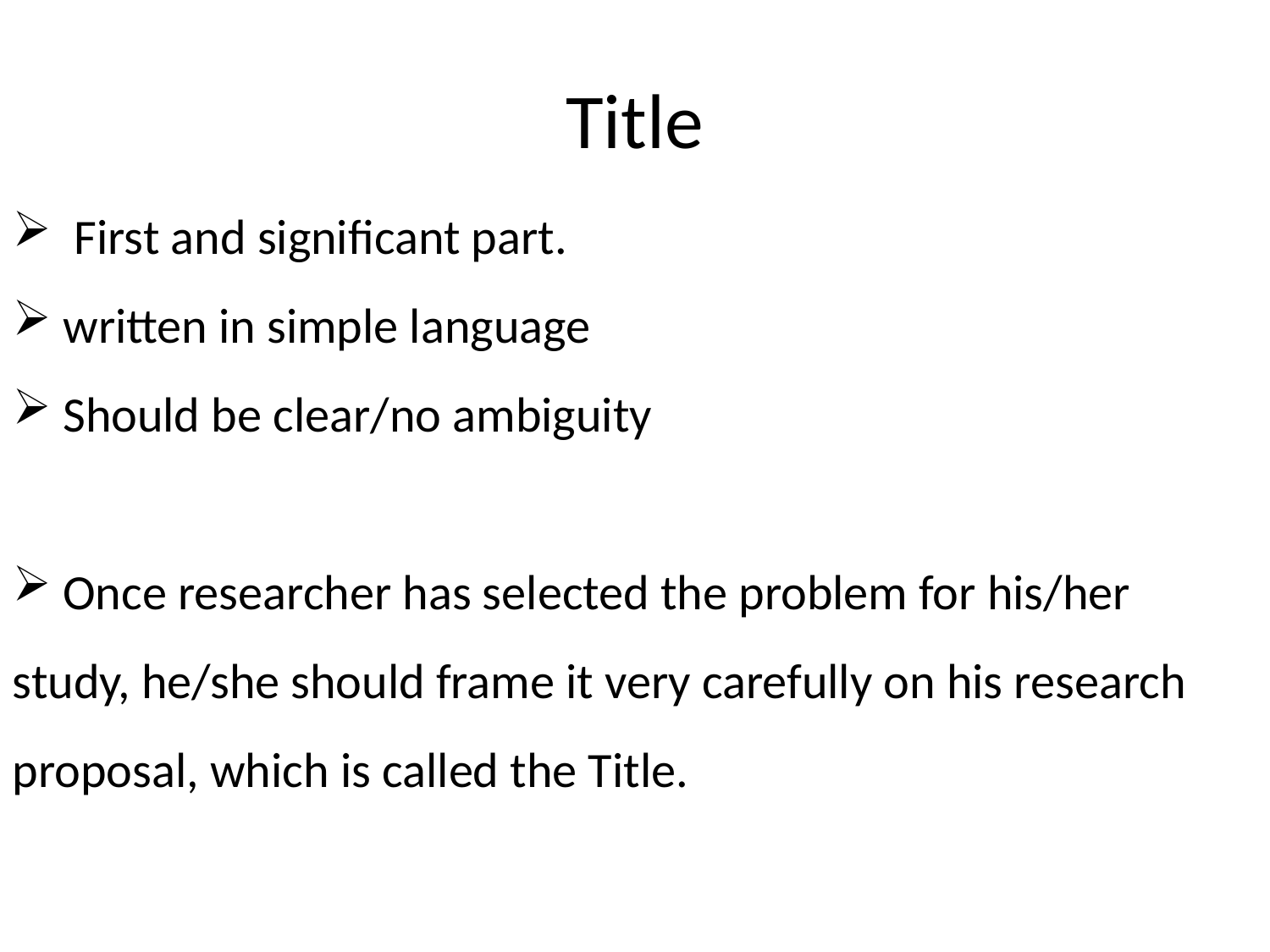

# Title
  First and significant part.
 written in simple language
 Should be clear/no ambiguity

 Once researcher has selected the problem for his/her study, he/she should frame it very carefully on his research proposal, which is called the Title.